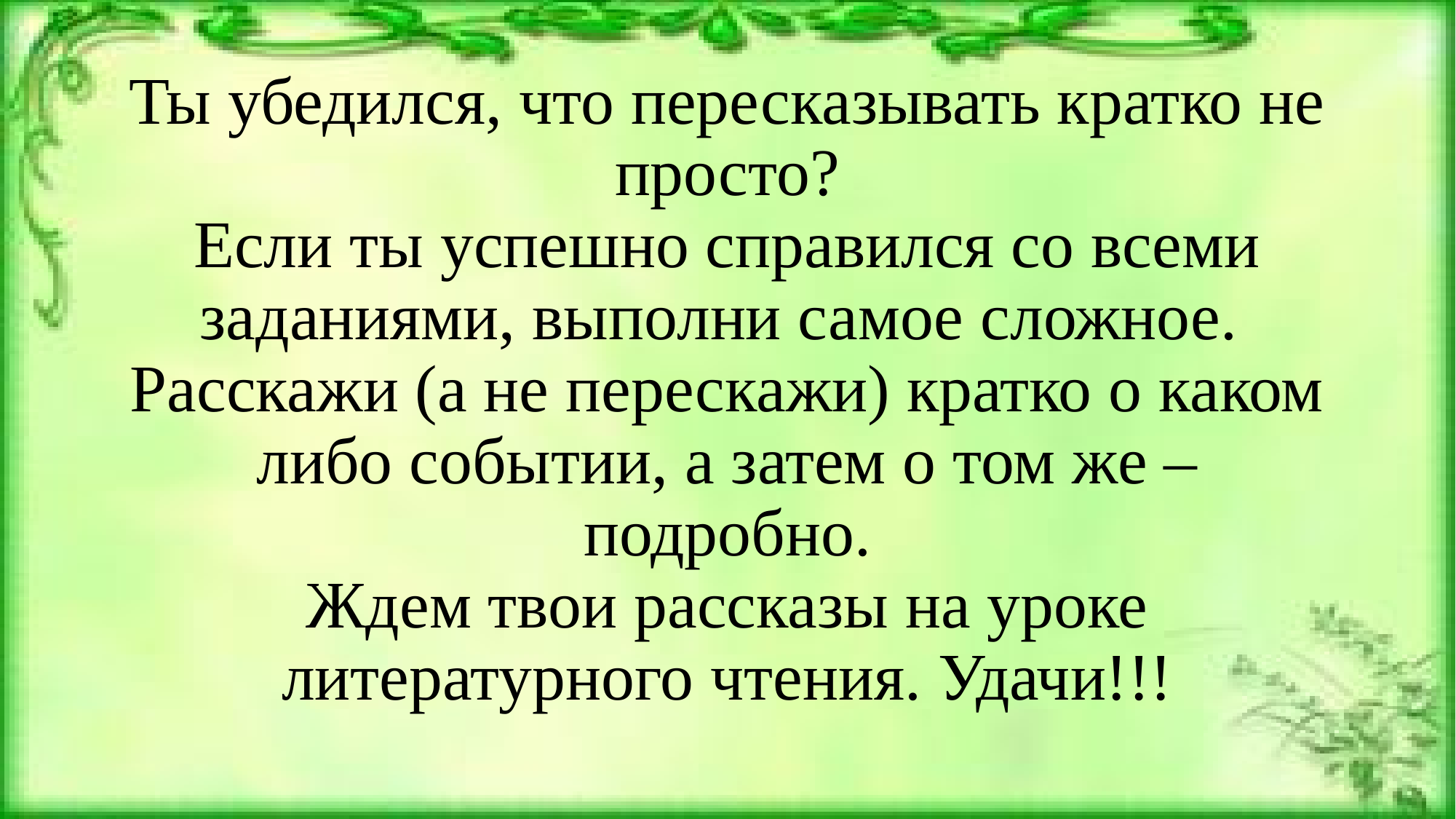

# Ты убедился, что пересказывать кратко не просто? Если ты успешно справился со всеми заданиями, выполни самое сложное. Расскажи (а не перескажи) кратко о каком либо событии, а затем о том же – подробно. Ждем твои рассказы на уроке литературного чтения. Удачи!!!